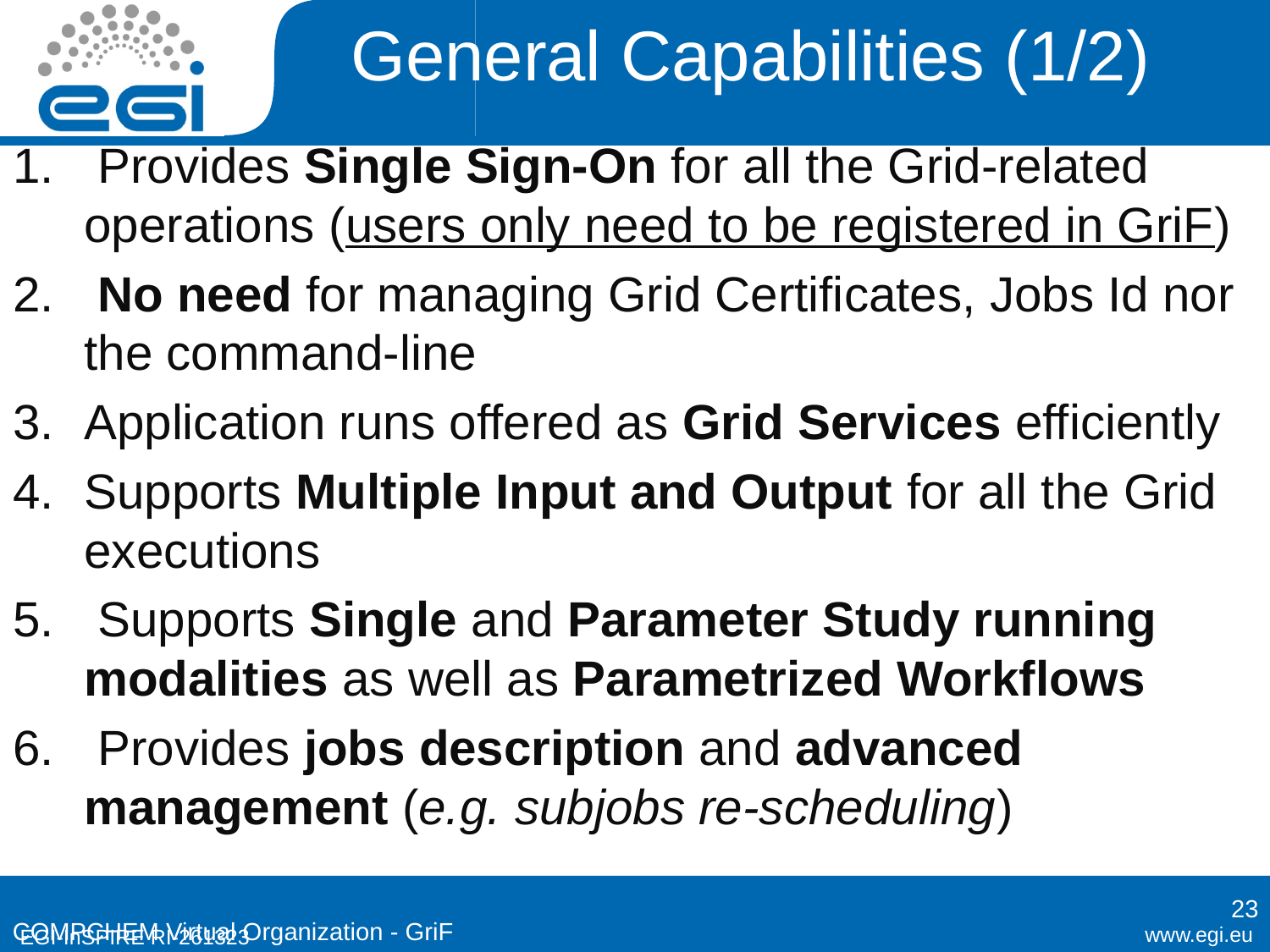

# General Capabilities (1/2)
 Provides Single Sign-On for all the Grid-related operations (users only need to be registered in GriF)
 No need for managing Grid Certificates, Jobs Id nor the command-line
Application runs offered as Grid Services efficiently
Supports Multiple Input and Output for all the Grid executions
 Supports Single and Parameter Study running modalities as well as Parametrized Workflows
 Provides jobs description and advanced management (e.g. subjobs re-scheduling)
23
COMPCHEM Virtual Organization - GriF